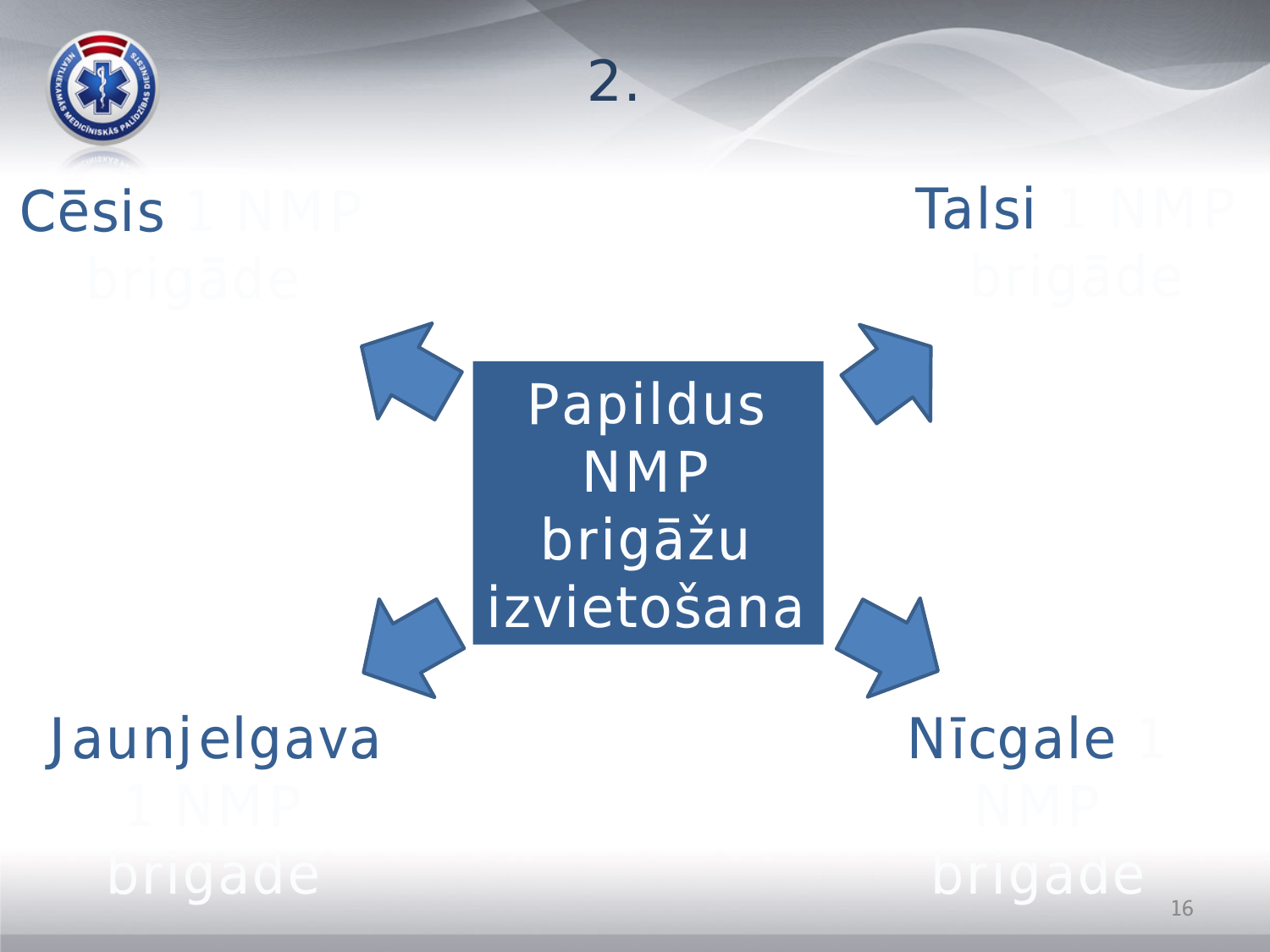

2.
Talsi 1 NMP brigāde
Cēsis 1 NMP brigāde

Papildus NMP brigāžu izvietošana

Jaunjelgava 1 NMP brigāde
Nīcgale 1 NMP brigāde
16